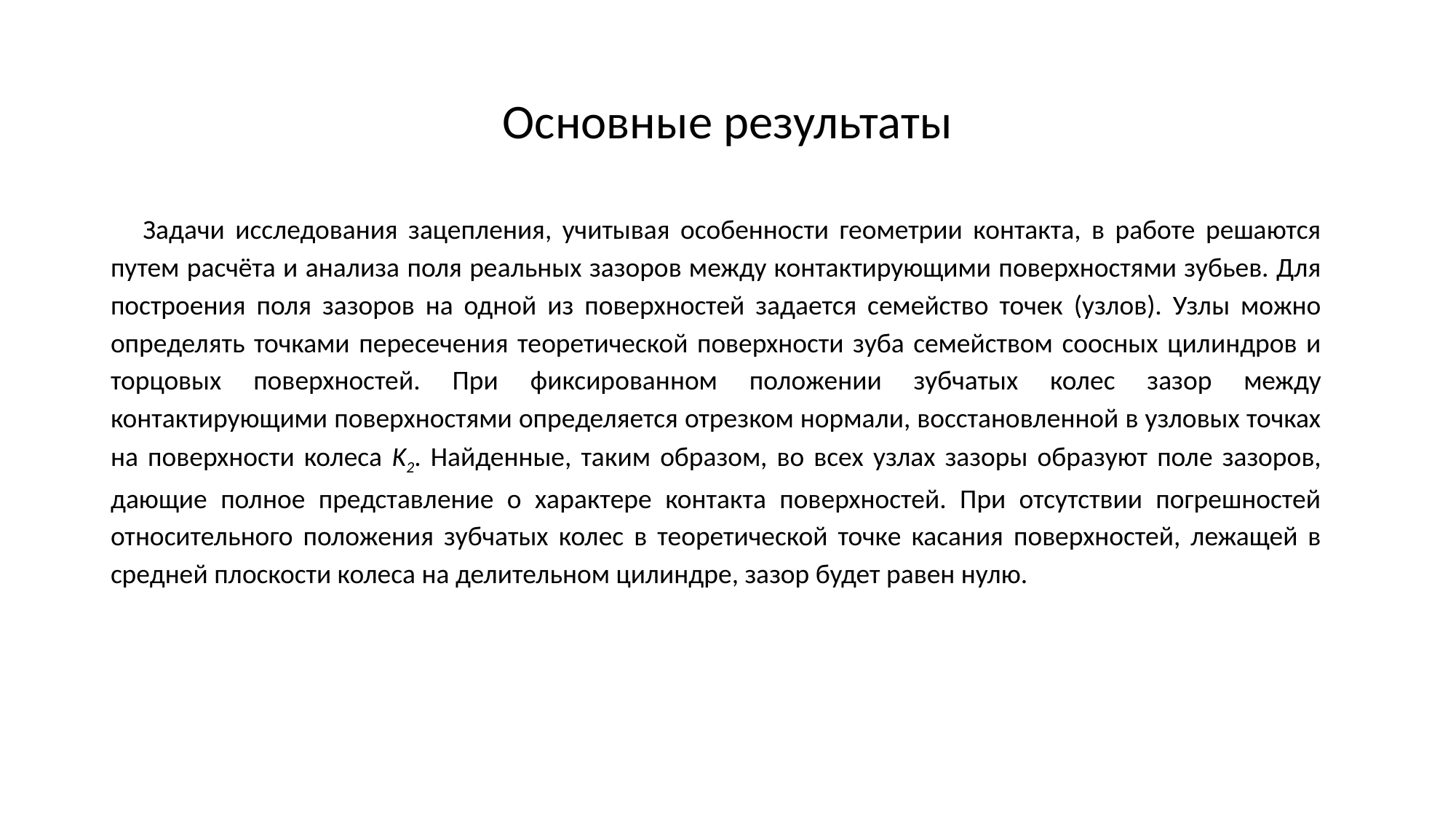

# Основные результаты
Задачи исследования зацепления, учитывая особенности геометрии контакта, в работе решаются путем расчёта и анализа поля реальных зазоров между контактирующими поверхностями зубьев. Для построения поля зазоров на одной из поверхностей задается семейство точек (узлов). Узлы можно определять точками пересечения теоретической поверхности зуба семейством соосных цилиндров и торцовых поверхностей. При фиксированном положении зубчатых колес зазор между контактирующими поверхностями определяется отрезком нормали, восстановленной в узловых точках на поверхности колеса K2. Найденные, таким образом, во всех узлах зазоры образуют поле зазоров, дающие полное представление о характере контакта поверхностей. При отсутствии погрешностей относительного положения зубчатых колес в теоретической точке касания поверхностей, лежащей в средней плоскости колеса на делительном цилиндре, зазор будет равен нулю.